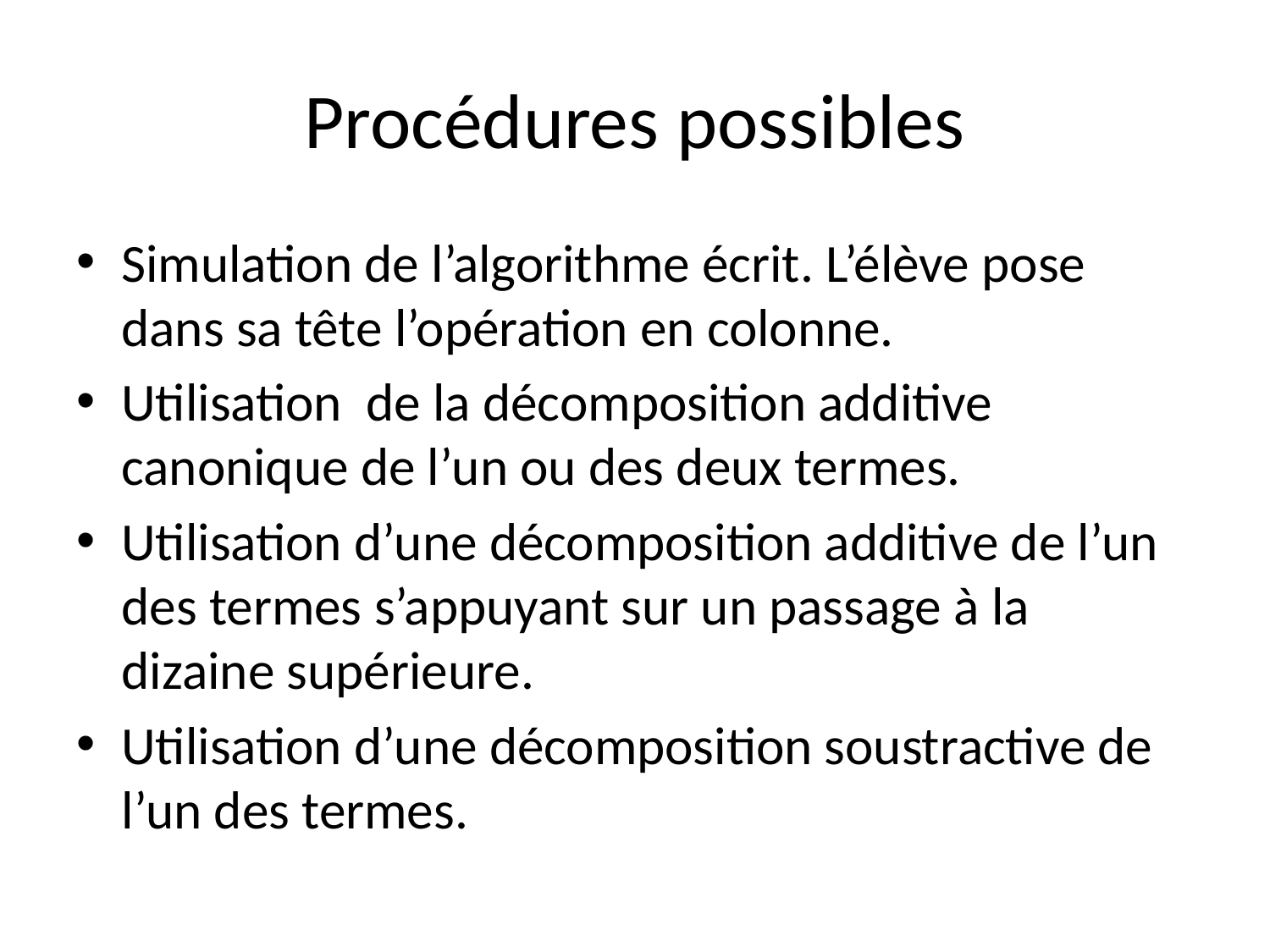

# Procédures possibles
Simulation de l’algorithme écrit. L’élève pose dans sa tête l’opération en colonne.
Utilisation  de la décomposition additive canonique de l’un ou des deux termes.
Utilisation d’une décomposition additive de l’un des termes s’appuyant sur un passage à la dizaine supérieure.
Utilisation d’une décomposition soustractive de l’un des termes.